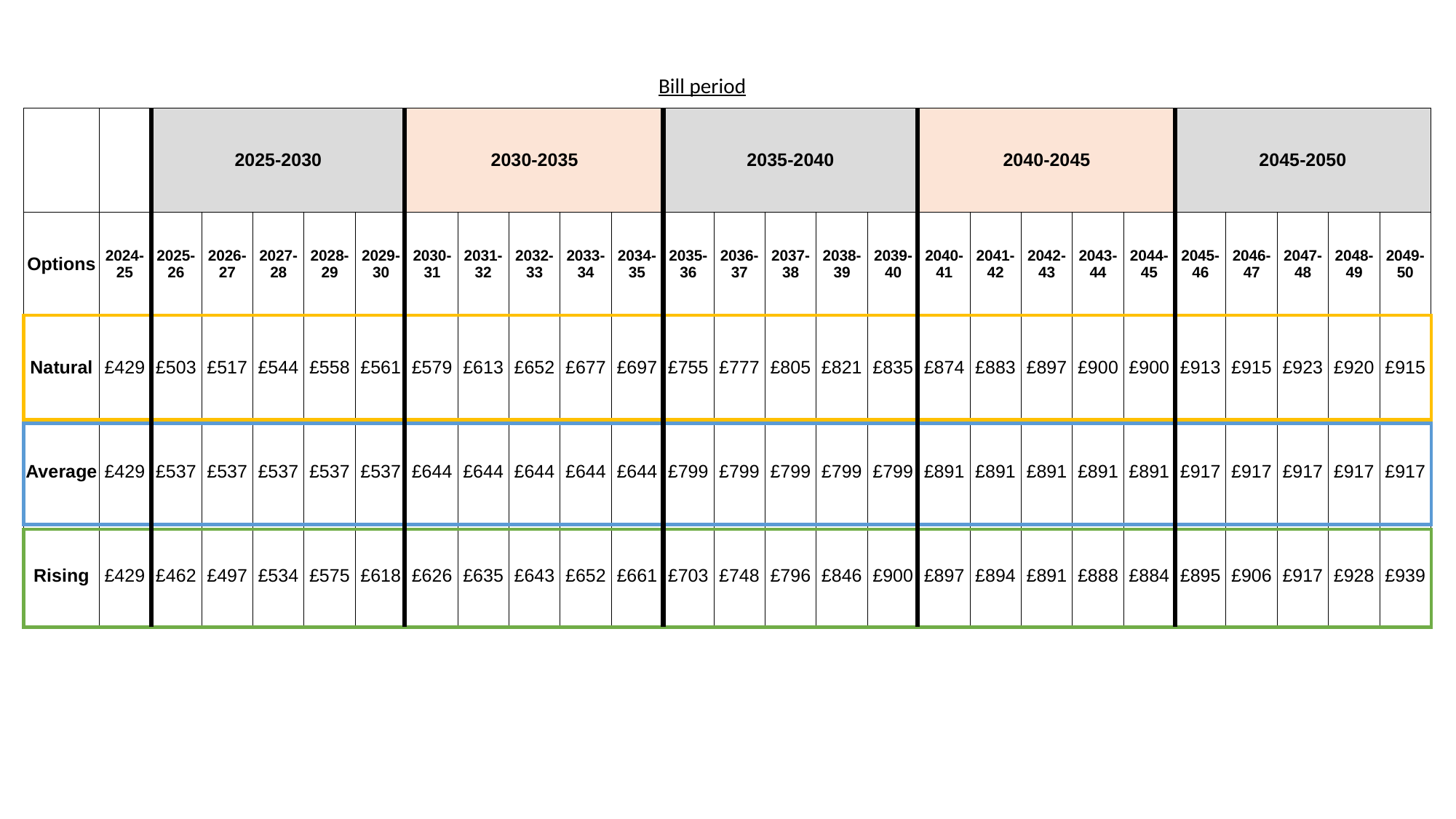

Bill period
|  |  | 2025-2030 |  |  |  |  | 2030-2035 |  |  |  |  | 2035-2040 |  |  |  |  | 2040-2045 |  |  |  |  | 2045-2050 |  |  |  |  |
| --- | --- | --- | --- | --- | --- | --- | --- | --- | --- | --- | --- | --- | --- | --- | --- | --- | --- | --- | --- | --- | --- | --- | --- | --- | --- | --- |
| Options | 2024-25 | 2025-26 | 2026-27 | 2027-28 | 2028-29 | 2029-30 | 2030-31 | 2031-32 | 2032-33 | 2033-34 | 2034-35 | 2035-36 | 2036-37 | 2037-38 | 2038-39 | 2039-40 | 2040-41 | 2041-42 | 2042-43 | 2043-44 | 2044-45 | 2045-46 | 2046-47 | 2047-48 | 2048-49 | 2049-50 |
| Natural | £429 | £503 | £517 | £544 | £558 | £561 | £579 | £613 | £652 | £677 | £697 | £755 | £777 | £805 | £821 | £835 | £874 | £883 | £897 | £900 | £900 | £913 | £915 | £923 | £920 | £915 |
| Average | £429 | £537 | £537 | £537 | £537 | £537 | £644 | £644 | £644 | £644 | £644 | £799 | £799 | £799 | £799 | £799 | £891 | £891 | £891 | £891 | £891 | £917 | £917 | £917 | £917 | £917 |
| Rising | £429 | £462 | £497 | £534 | £575 | £618 | £626 | £635 | £643 | £652 | £661 | £703 | £748 | £796 | £846 | £900 | £897 | £894 | £891 | £888 | £884 | £895 | £906 | £917 | £928 | £939 |